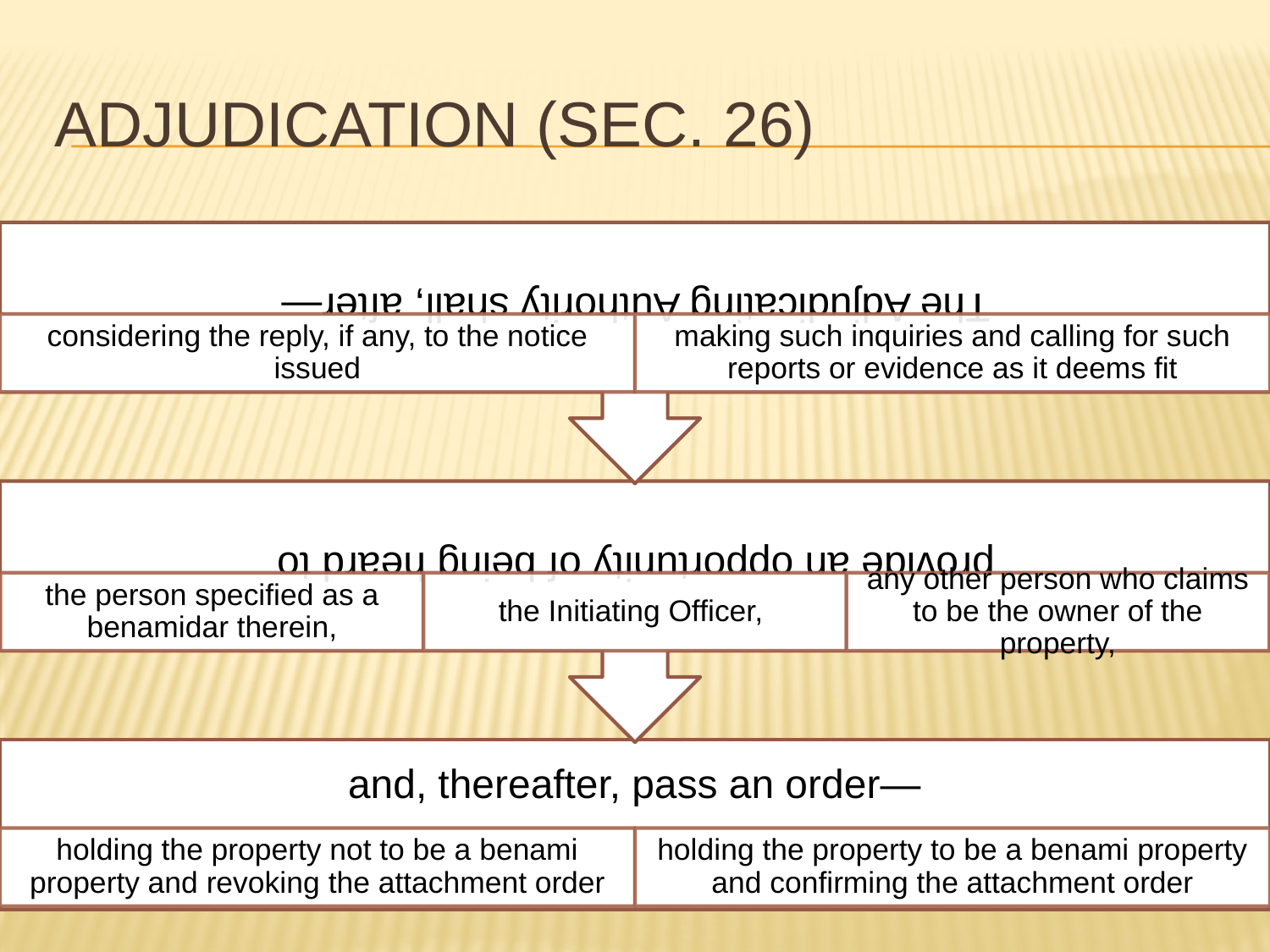

# Adjudication (Sec. 26)
and, thereafter, pass an order—
holding the property not to be a benami property and revoking the attachment order
holding the property to be a benami property and confirming the attachment order
provide an opportunity of being heard to
the person specified as a benamidar therein,
the Initiating Officer,
any other person who claims to be the owner of the property,
The Adjudicating Authority shall, after—
considering the reply, if any, to the notice issued
making such inquiries and calling for such reports or evidence as it deems fit